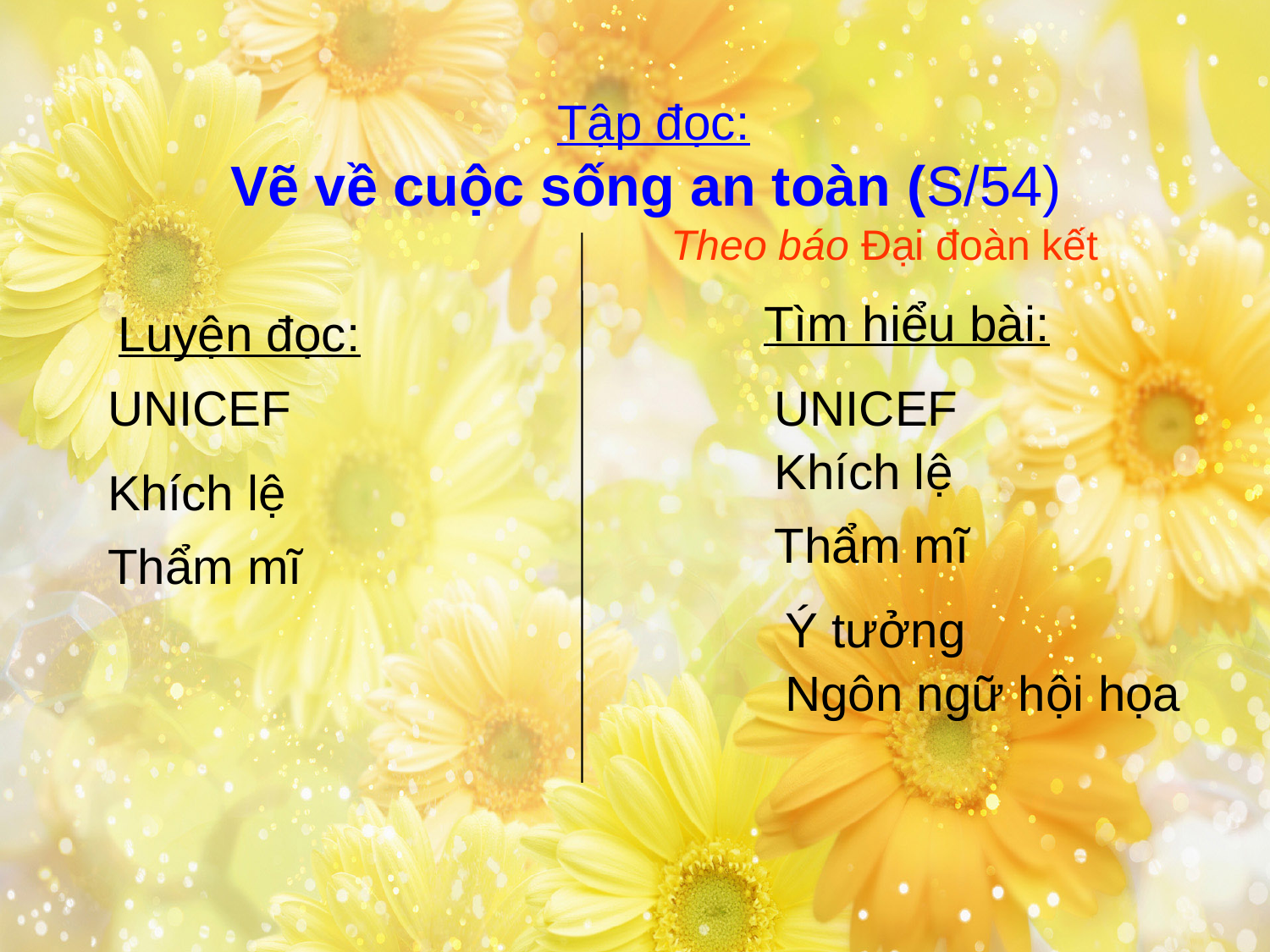

Tập đọc:
Vẽ về cuộc sống an toàn (S/54)
                                                    Theo báo Đại đoàn kết

Tìm hiểu bài:
Luyện đọc:
UNICEF
UNICEF
Khích lệ
Khích lệ
Thẩm mĩ
Thẩm mĩ
Ý tưởng
Ngôn ngữ hội họa